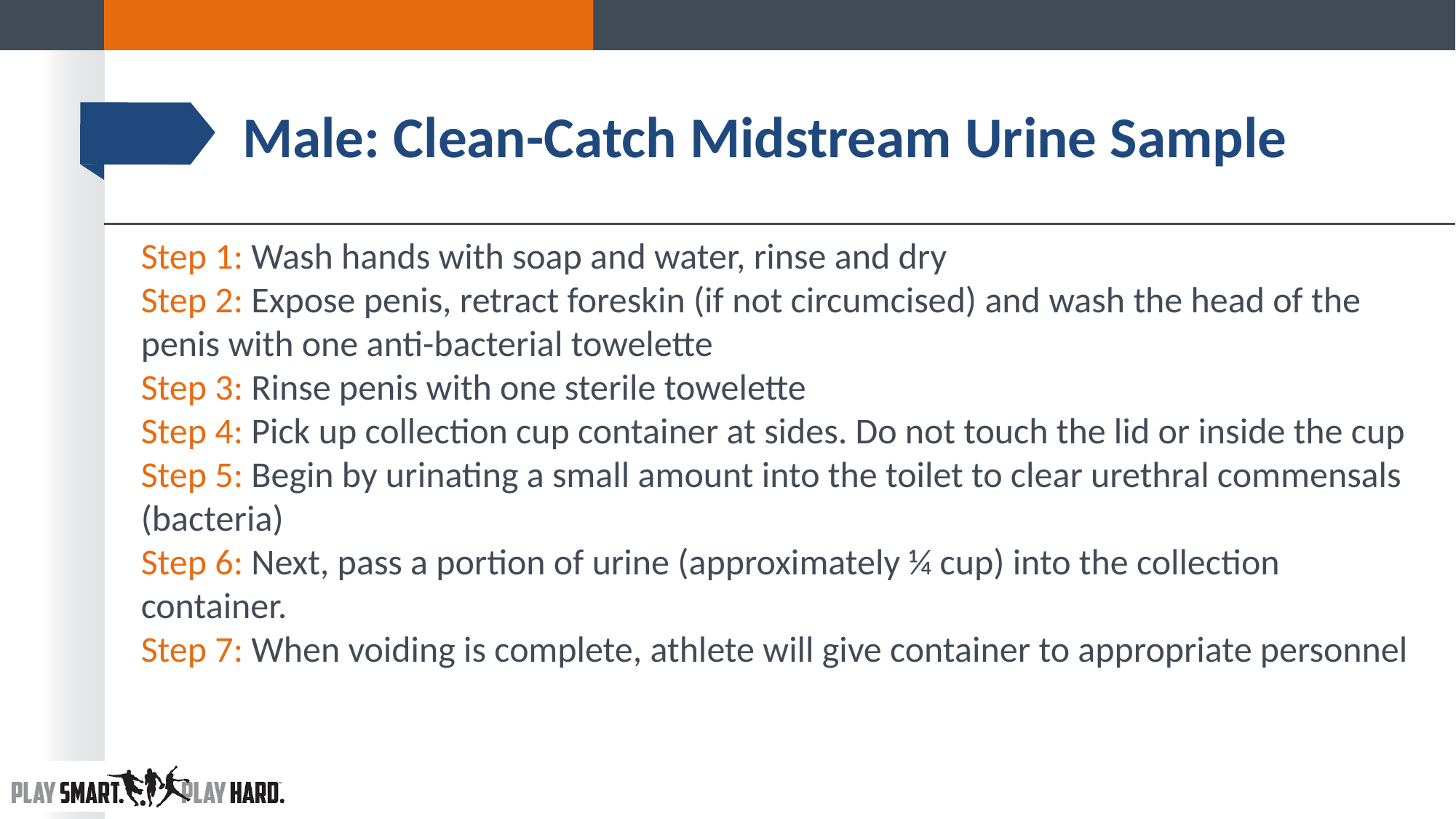

# Male: Clean-Catch Midstream Urine Sample
Step 1: Wash hands with soap and water, rinse and dry
Step 2: Expose penis, retract foreskin (if not circumcised) and wash the head of the penis with one anti-bacterial towelette
Step 3: Rinse penis with one sterile towelette
Step 4: Pick up collection cup container at sides. Do not touch the lid or inside the cup
Step 5: Begin by urinating a small amount into the toilet to clear urethral commensals (bacteria)
Step 6: Next, pass a portion of urine (approximately ¼ cup) into the collection container.
Step 7: When voiding is complete, athlete will give container to appropriate personnel